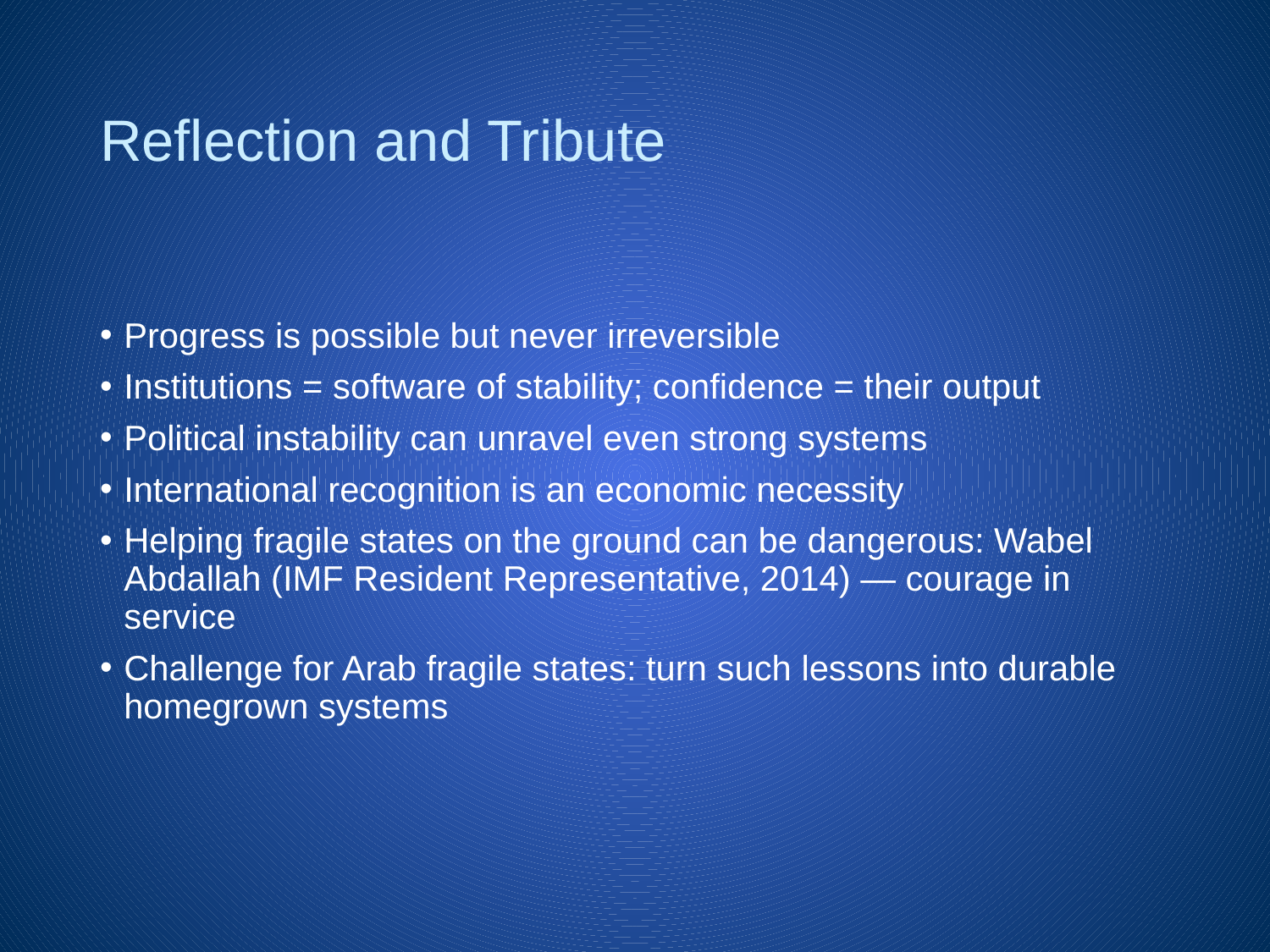

# Reflection and Tribute

Progress is possible but never irreversible
Institutions = software of stability; confidence = their output
Political instability can unravel even strong systems
International recognition is an economic necessity
Helping fragile states on the ground can be dangerous: Wabel Abdallah (IMF Resident Representative, 2014) — courage in service
Challenge for Arab fragile states: turn such lessons into durable homegrown systems